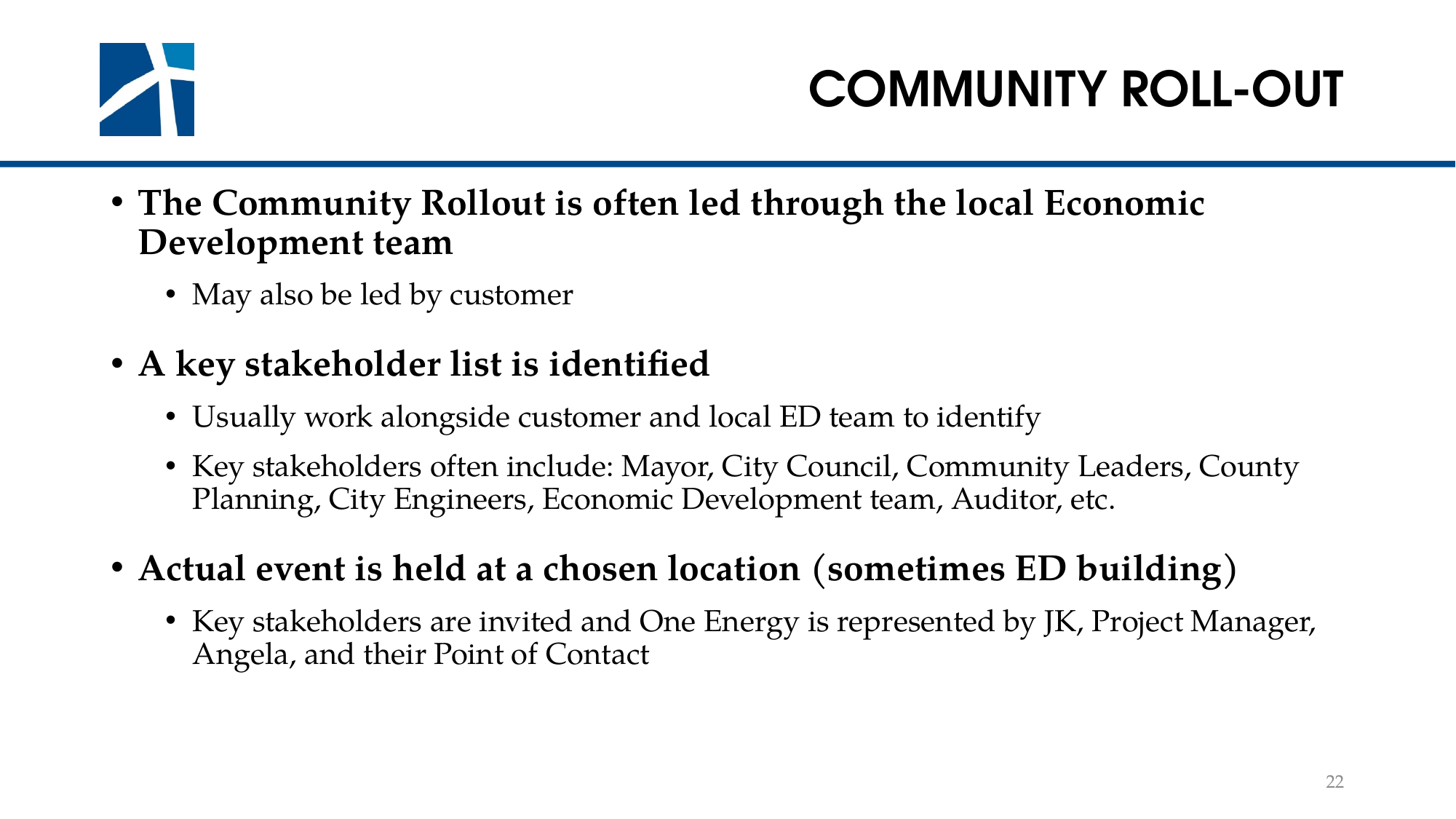

# Community roll-out
The Community Rollout is often led through the local Economic Development team
May also be led by customer
A key stakeholder list is identified
Usually work alongside customer and local ED team to identify
Key stakeholders often include: Mayor, City Council, Community Leaders, County Planning, City Engineers, Economic Development team, Auditor, etc.
Actual event is held at a chosen location (sometimes ED building)
Key stakeholders are invited and One Energy is represented by JK, Project Manager, Angela, and their Point of Contact
22